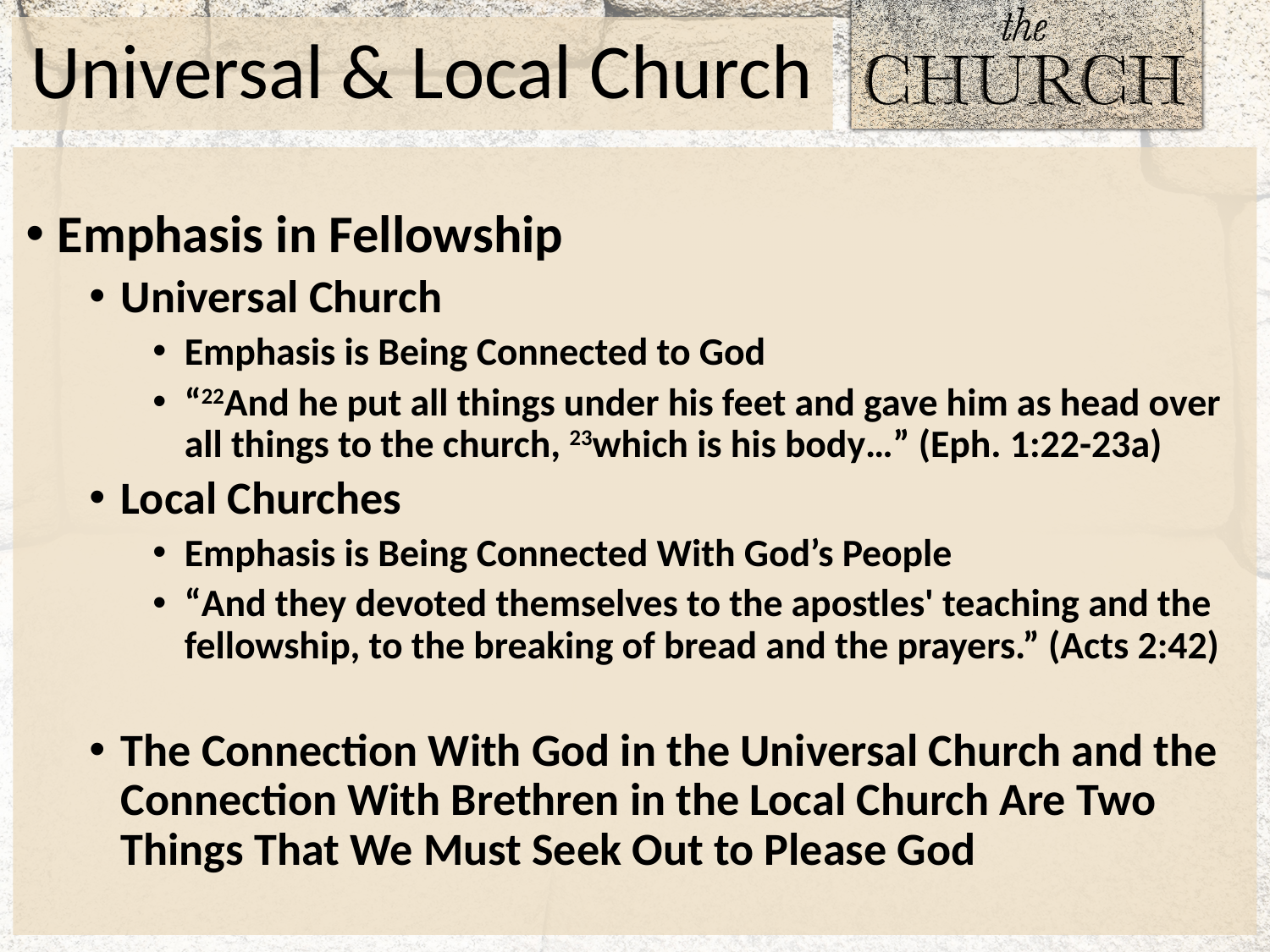

# Universal & Local Church

Emphasis in Fellowship
Universal Church
Emphasis is Being Connected to God
“22And he put all things under his feet and gave him as head over all things to the church, 23which is his body…” (Eph. 1:22-23a)
Local Churches
Emphasis is Being Connected With God’s People
“And they devoted themselves to the apostles' teaching and the fellowship, to the breaking of bread and the prayers.” (Acts 2:42)

The Connection With God in the Universal Church and the Connection With Brethren in the Local Church Are Two Things That We Must Seek Out to Please God